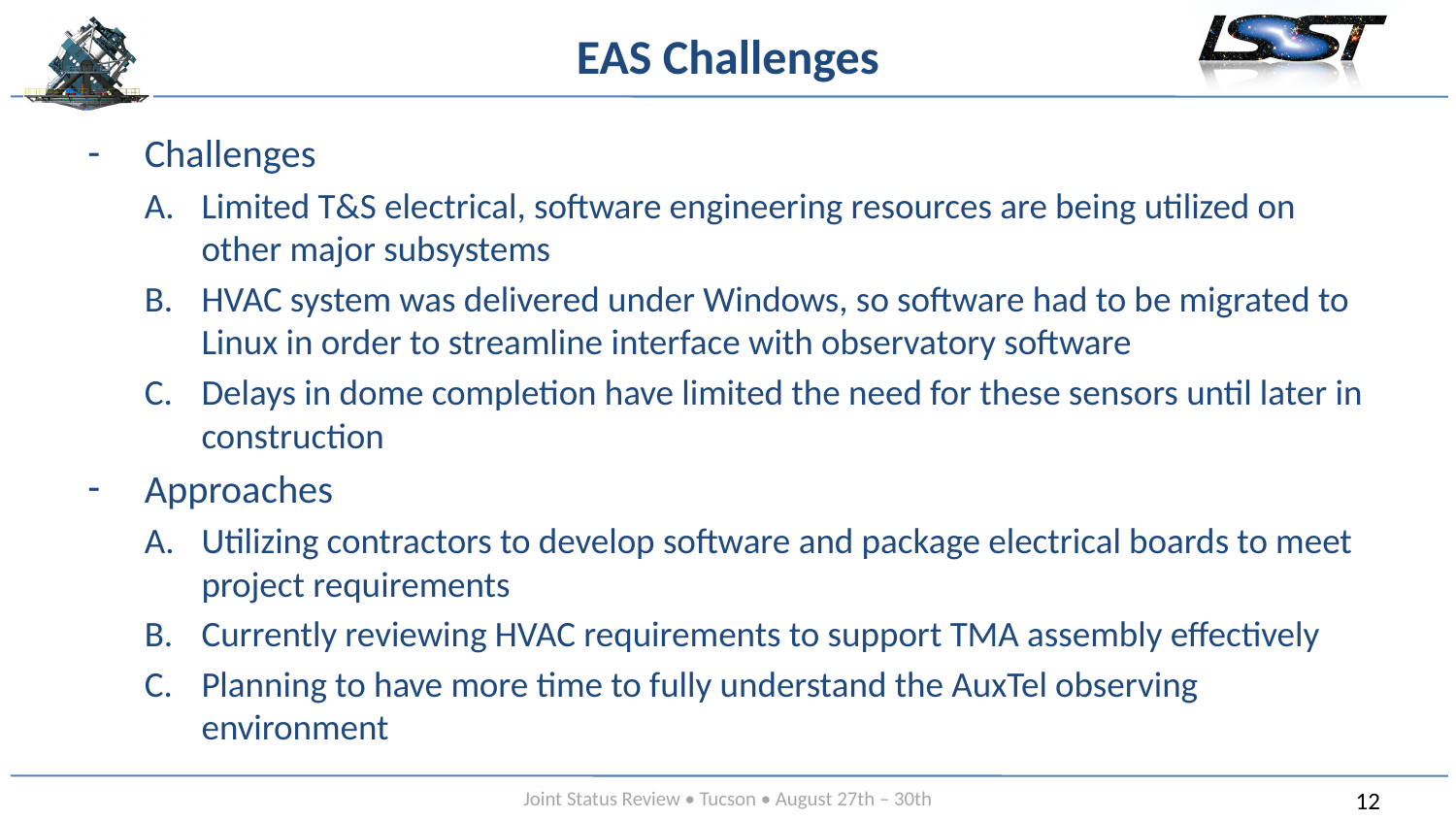

# EAS Challenges
Challenges
Limited T&S electrical, software engineering resources are being utilized on other major subsystems
HVAC system was delivered under Windows, so software had to be migrated to Linux in order to streamline interface with observatory software
Delays in dome completion have limited the need for these sensors until later in construction
Approaches
Utilizing contractors to develop software and package electrical boards to meet project requirements
Currently reviewing HVAC requirements to support TMA assembly effectively
Planning to have more time to fully understand the AuxTel observing environment